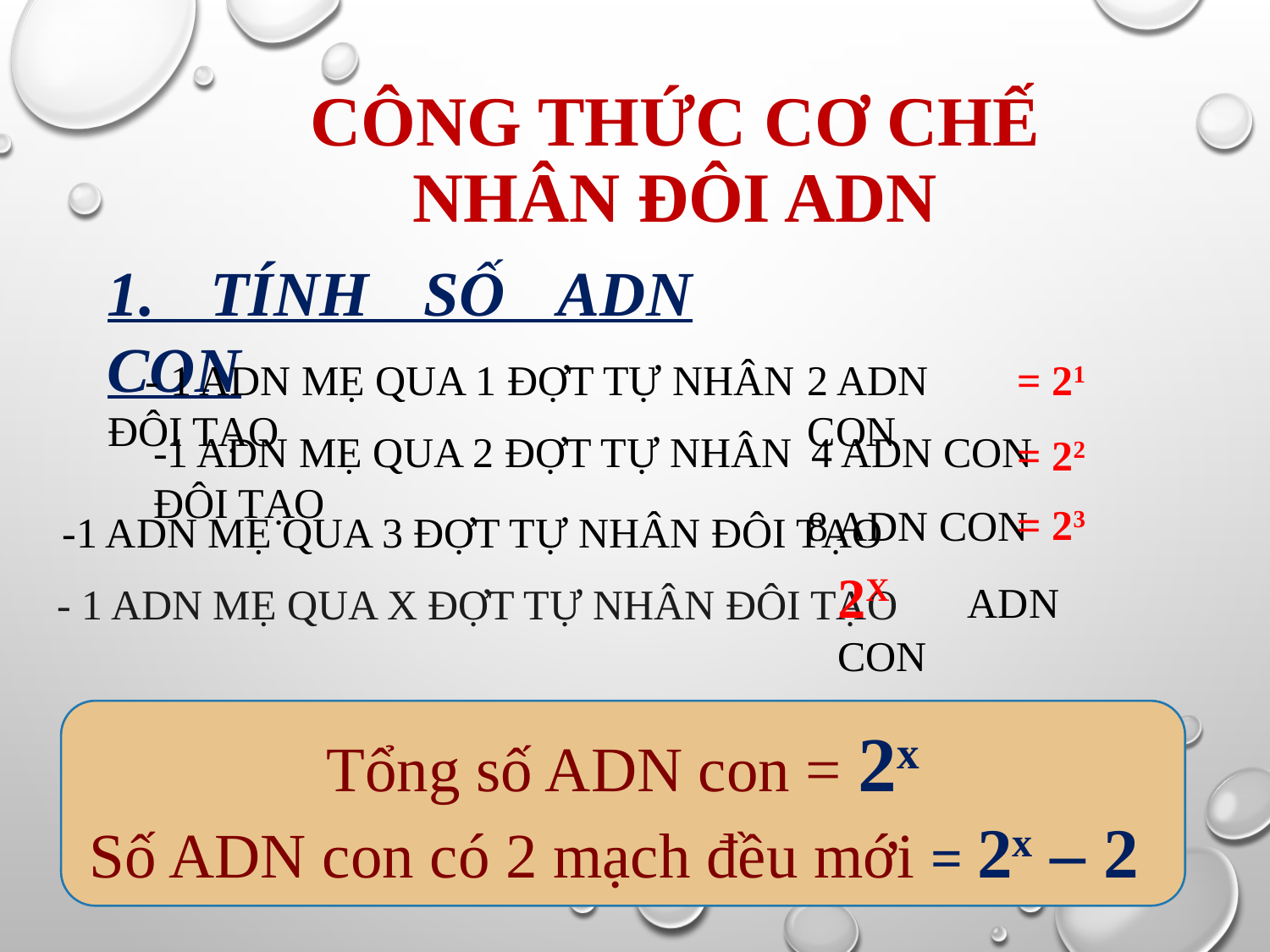

# CÔNG THỨC CƠ CHẾ NHÂN ĐÔI ADN
1. Tính số ADN con
- 1 ADN mẹ qua 1 đợt tự nhân đôi tạo
2 ADN con
= 21
-1 ADN mẹ qua 2 đợt tự nhân đôi tạo
4 ADN con
= 22
= 23
8 ADN con
-1 ADN mẹ qua 3 đợt tự nhân đôi tạo
2x ADN con
- 1 ADN mẹ qua x đợt tự nhân đôi tạo
Tổng số ADN con = 2x
Số ADN con có 2 mạch đều mới = 2x – 2